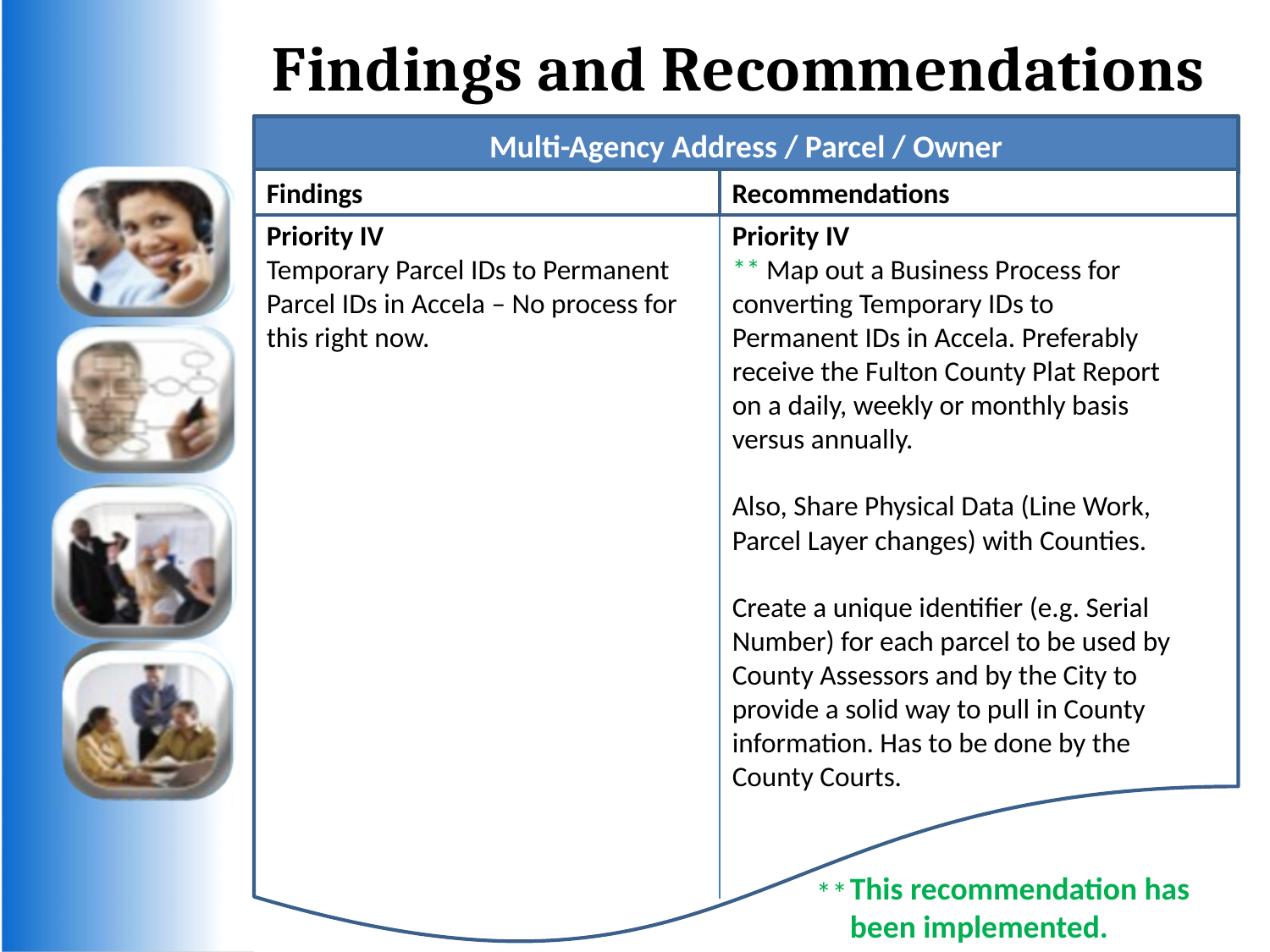

# Findings and Recommendations
Multi-Agency Address / Parcel / Owner

Findings
Recommendations
Priority IV
Temporary Parcel IDs to Permanent Parcel IDs in Accela – No process for this right now.

Priority IV
** Map out a Business Process for converting Temporary IDs to Permanent IDs in Accela. Preferably receive the Fulton County Plat Report on a daily, weekly or monthly basis versus annually.

Also, Share Physical Data (Line Work, Parcel Layer changes) with Counties.

Create a unique identifier (e.g. Serial Number) for each parcel to be used by County Assessors and by the City to provide a solid way to pull in County information. Has to be done by the County Courts.

This recommendation has
been implemented.
**